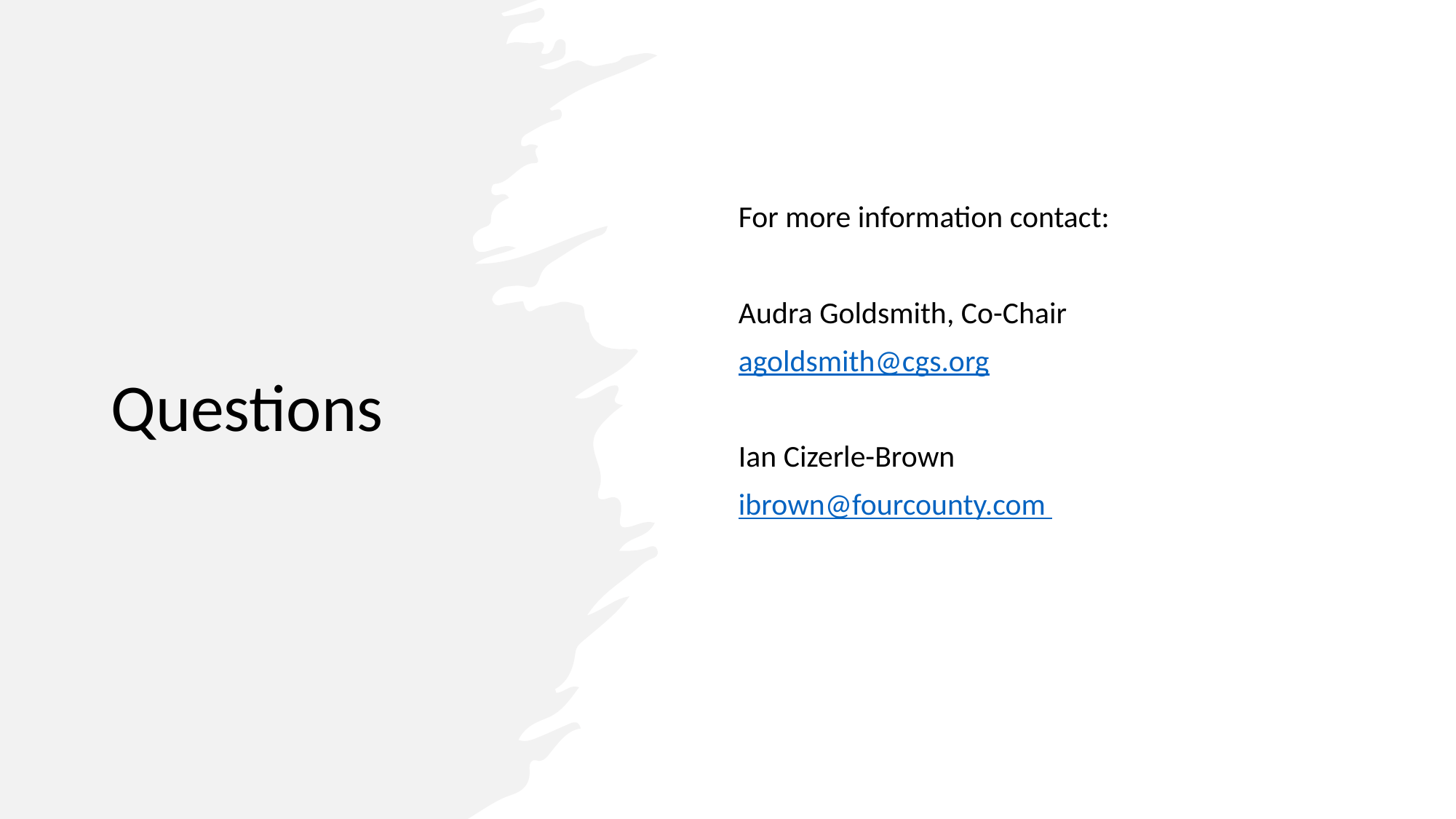

# Questions
For more information contact:

Audra Goldsmith, Co-Chair
agoldsmith@cgs.org

Ian Cizerle-Brown
ibrown@fourcounty.com